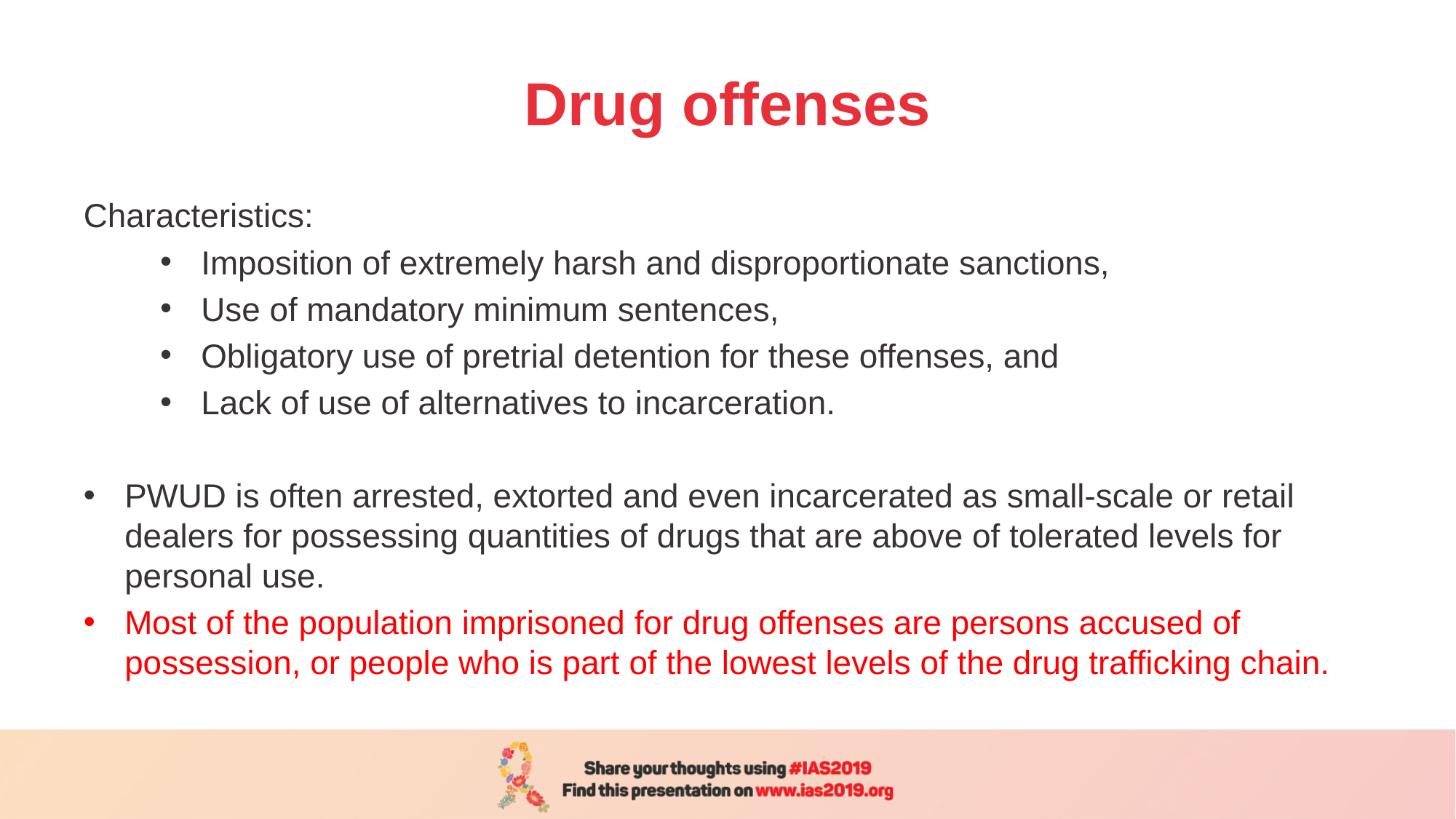

# Drug offenses
Characteristics:
Imposition of extremely harsh and disproportionate sanctions,
Use of mandatory minimum sentences,
Obligatory use of pretrial detention for these offenses, and
Lack of use of alternatives to incarceration.

PWUD is often arrested, extorted and even incarcerated as small-scale or retail dealers for possessing quantities of drugs that are above of tolerated levels for personal use.
Most of the population imprisoned for drug offenses are persons accused of possession, or people who is part of the lowest levels of the drug trafficking chain.